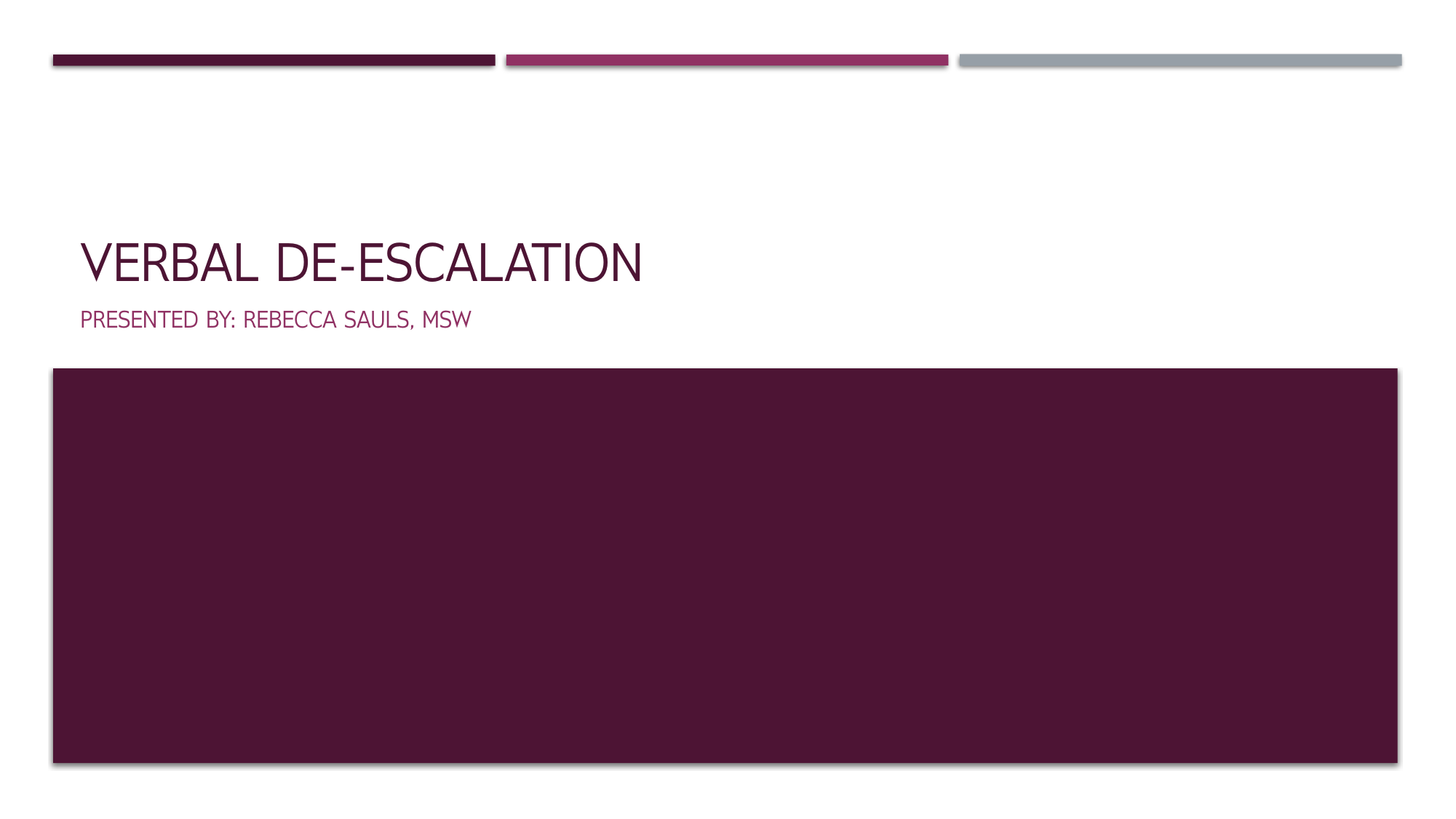

# Verbal De-escalation
Presented by: Rebecca Sauls, MSW